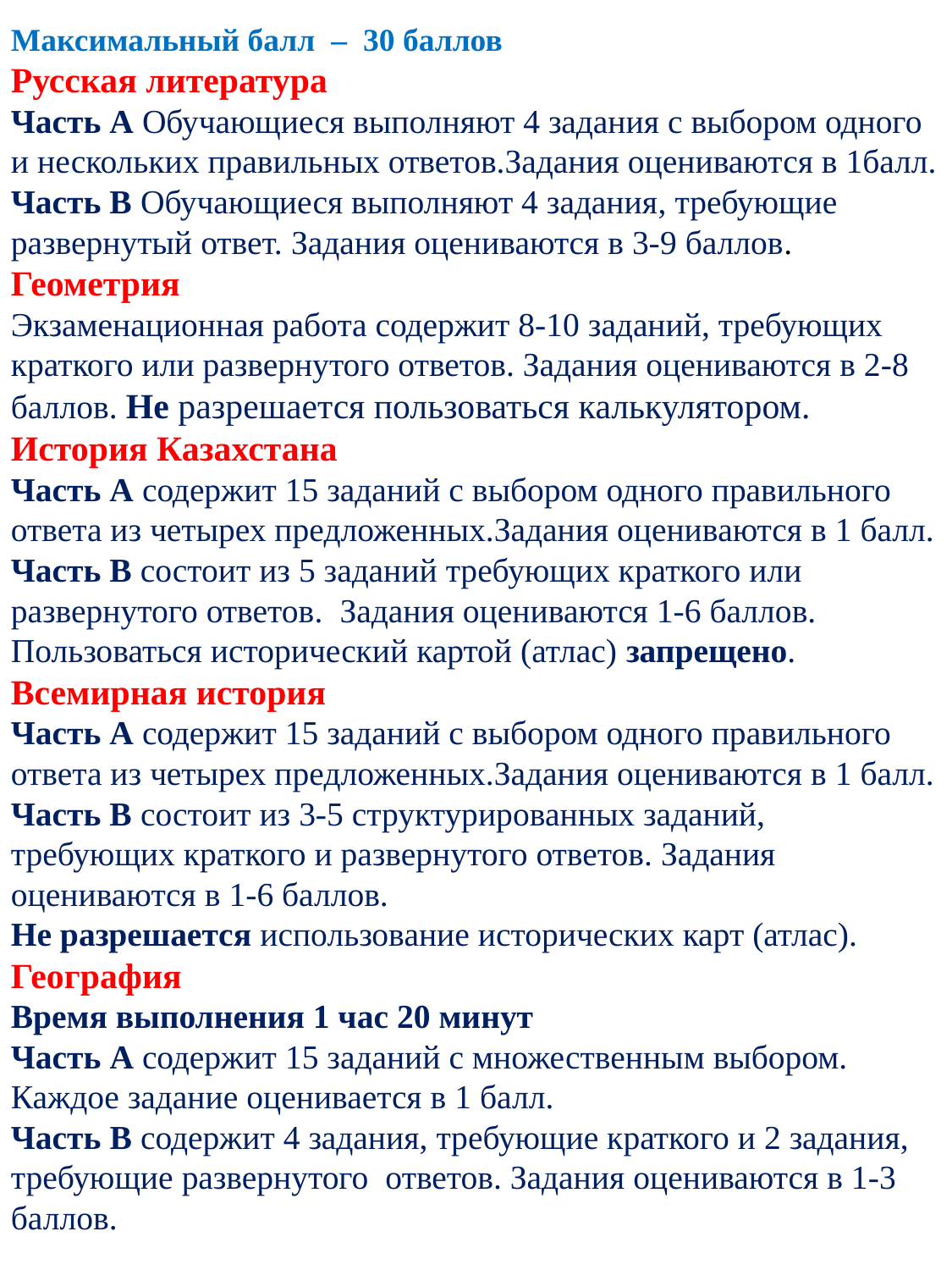

Максимальный балл  –  30 баллов
Русская литература
Часть А Обучающиеся выполняют 4 задания с выбором одного и нескольких правильных ответов.Задания оцениваются в 1балл.
Часть В Обучающиеся выполняют 4 задания, требующие развернутый ответ. Задания оцениваются в 3-9 баллов.
Геометрия
Экзаменационная работа содержит 8-10 заданий, требующих краткого или развернутого ответов. Задания оцениваются в 2-8 баллов. Не разрешается пользоваться калькулятором.
История Казахстана
Часть А содержит 15 заданий с выбором одного правильного ответа из четырех предложенных.Задания оцениваются в 1 балл.
Часть В состоит из 5 заданий требующих краткого или развернутого ответов.  Задания оцениваются 1-6 баллов.
Пользоваться исторический картой (атлас) запрещено.
Всемирная история
Часть А содержит 15 заданий с выбором одного правильного ответа из четырех предложенных.Задания оцениваются в 1 балл.
Часть В состоит из 3-5 структурированных заданий, требующих краткого и развернутого ответов. Задания оцениваются в 1-6 баллов.
Не разрешается использование исторических карт (атлас).
География
Время выполнения 1 час 20 минут
Часть А содержит 15 заданий с множественным выбором. Каждое задание оценивается в 1 балл.
Часть B содержит 4 задания, требующие краткого и 2 задания, требующие развернутого  ответов. Задания оцениваются в 1-3 баллов.